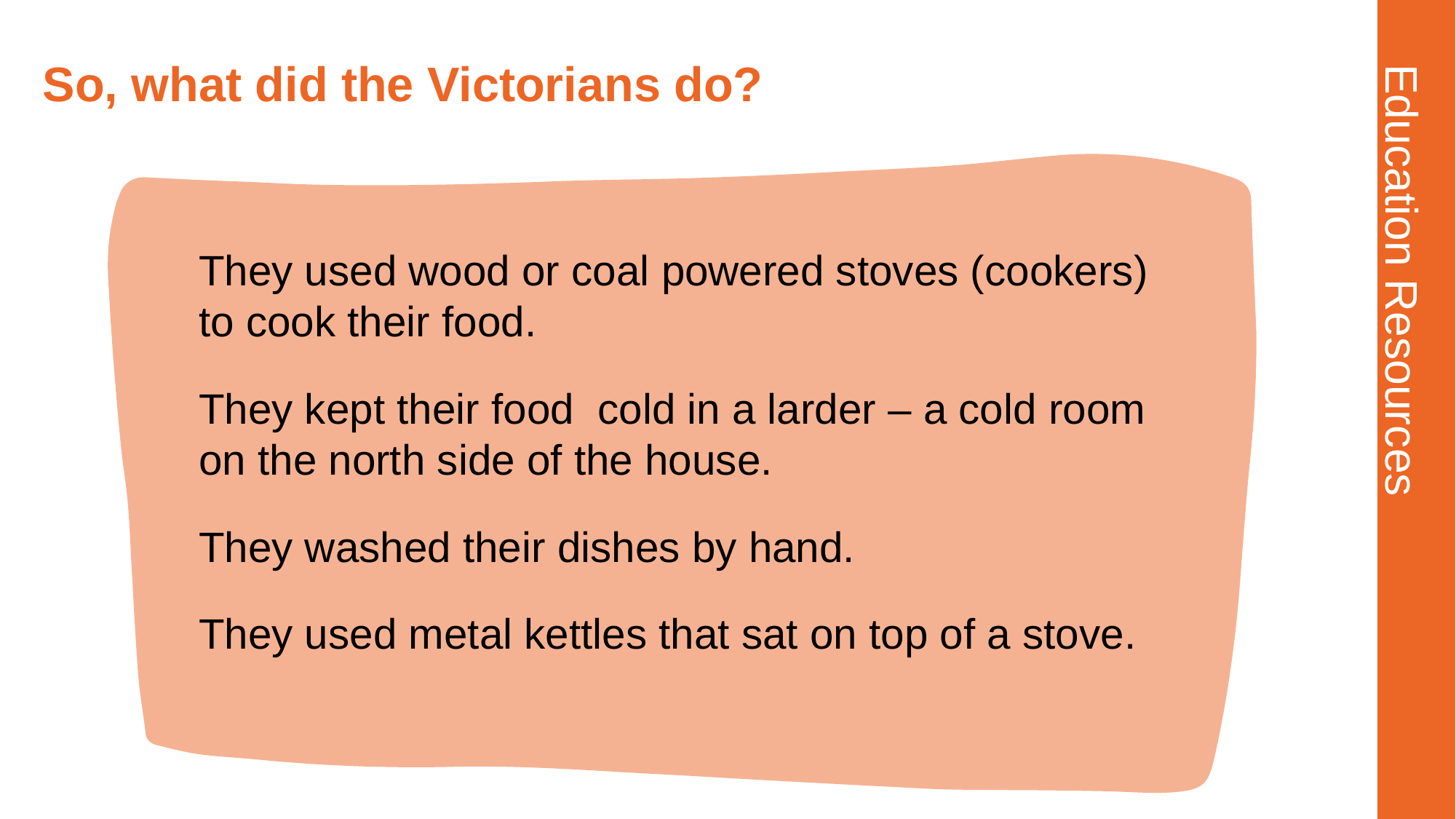

# So, what did the Victorians do?

They used wood or coal powered stoves (cookers) to cook their food.
They kept their food  cold in a larder – a cold room on the north side of the house.
They washed their dishes by hand.
They used metal kettles that sat on top of a stove.